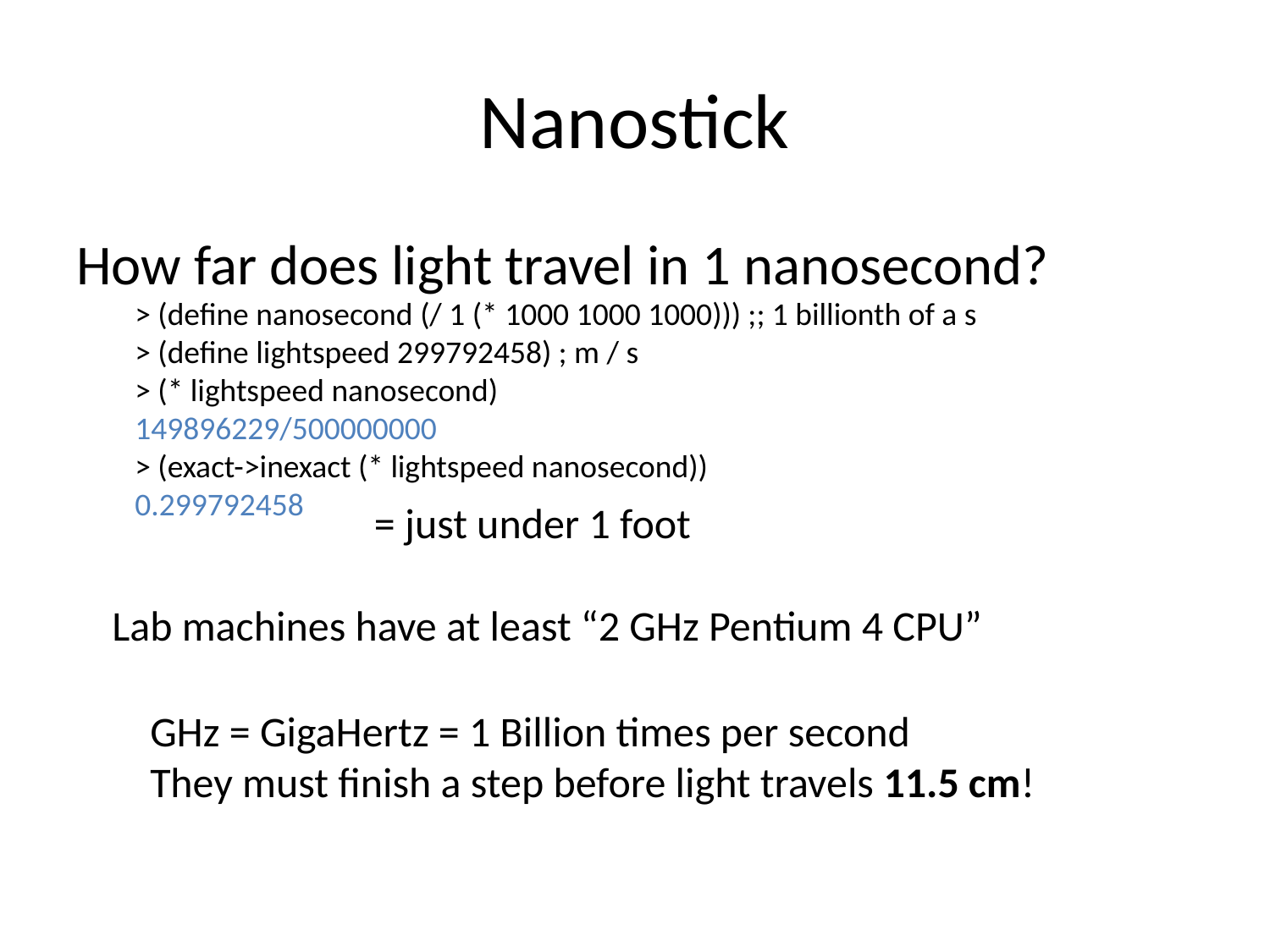

# Nanostick
How far does light travel in 1 nanosecond?
> (define nanosecond (/ 1 (* 1000 1000 1000))) ;; 1 billionth of a s
> (define lightspeed 299792458) ; m / s
> (* lightspeed nanosecond)
149896229/500000000
> (exact->inexact (* lightspeed nanosecond))
0.299792458
= just under 1 foot
Lab machines have at least “2 GHz Pentium 4 CPU”
GHz = GigaHertz = 1 Billion times per second
They must finish a step before light travels 11.5 cm!